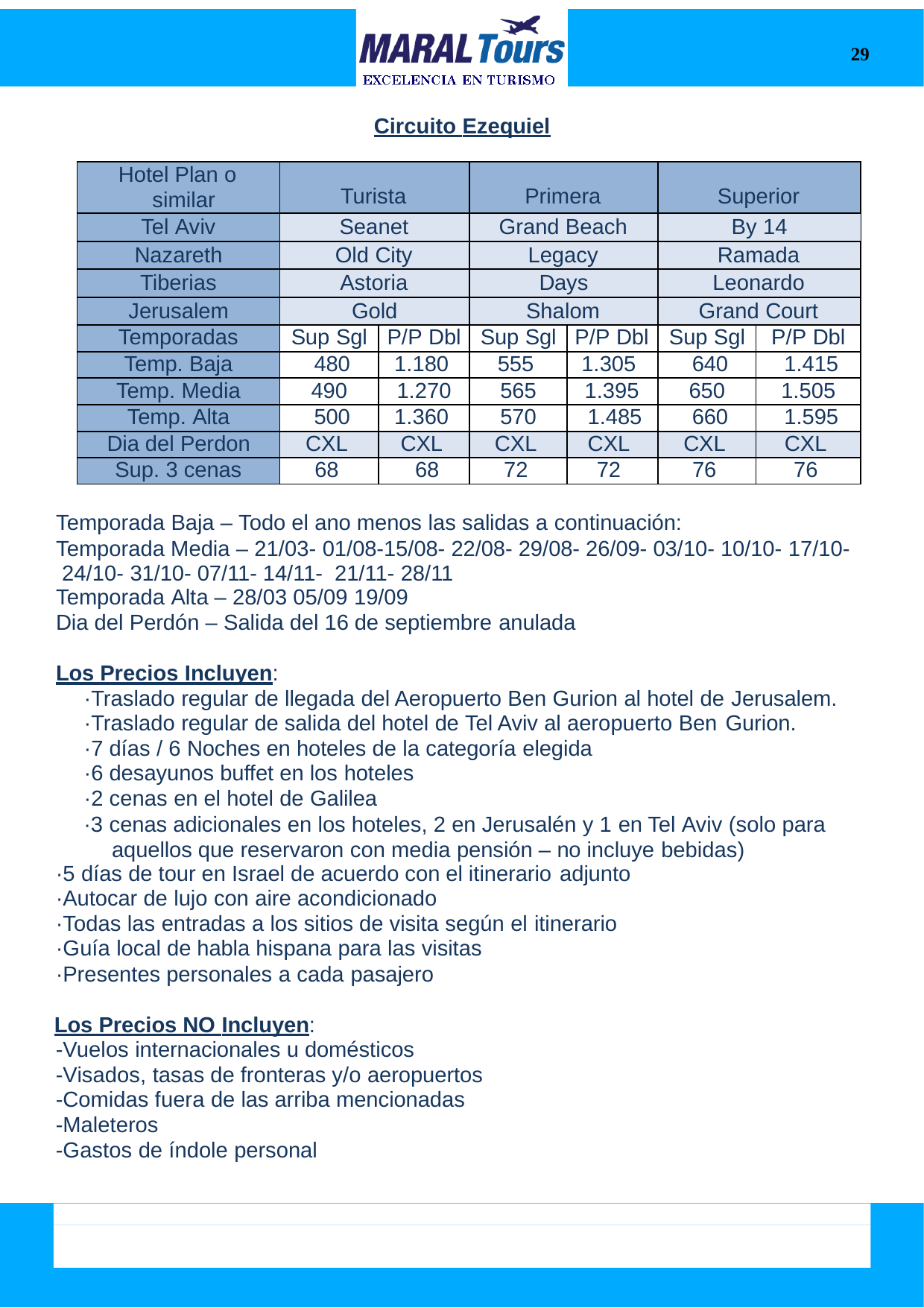

29

Circuito Ezequiel
| Hotel Plan o similar | Turista |  | Primera |  | Superior |  |
| --- | --- | --- | --- | --- | --- | --- |
| Tel Aviv | Seanet |  | Grand Beach |  | By 14 |  |
| Nazareth | Old City |  | Legacy |  | Ramada |  |
| Tiberias | Astoria |  | Days |  | Leonardo |  |
| Jerusalem | Gold |  | Shalom |  | Grand Court |  |
| Temporadas | Sup Sgl | P/P Dbl | Sup Sgl | P/P Dbl | Sup Sgl | P/P Dbl |
| Temp. Baja | 480 | 1.180 | 555 | 1.305 | 640 | 1.415 |
| Temp. Media | 490 | 1.270 | 565 | 1.395 | 650 | 1.505 |
| Temp. Alta | 500 | 1.360 | 570 | 1.485 | 660 | 1.595 |
| Dia del Perdon | CXL | CXL | CXL | CXL | CXL | CXL |
| Sup. 3 cenas | 68 | 68 | 72 | 72 | 76 | 76 |
Temporada Baja – Todo el ano menos las salidas a continuación:
Temporada Media – 21/03- 01/08-15/08- 22/08- 29/08- 26/09- 03/10- 10/10- 17/10-  24/10- 31/10- 07/11- 14/11-  21/11- 28/11
Temporada Alta – 28/03 05/09 19/09
Dia del Perdón – Salida del 16 de septiembre anulada

Los Precios Incluyen:
·Traslado regular de llegada del Aeropuerto Ben Gurion al hotel de Jerusalem.
·Traslado regular de salida del hotel de Tel Aviv al aeropuerto Ben Gurion.
·7 días / 6 Noches en hoteles de la categoría elegida
·6 desayunos buffet en los hoteles
·2 cenas en el hotel de Galilea
·3 cenas adicionales en los hoteles, 2 en Jerusalén y 1 en Tel Aviv (solo para  aquellos que reservaron con media pensión – no incluye bebidas)
·5 días de tour en Israel de acuerdo con el itinerario adjunto
·Autocar de lujo con aire acondicionado
·Todas las entradas a los sitios de visita según el itinerario
·Guía local de habla hispana para las visitas
·Presentes personales a cada pasajero

Los Precios NO Incluyen:
-Vuelos internacionales u domésticos
-Visados, tasas de fronteras y/o aeropuertos
-Comidas fuera de las arriba mencionadas
-Maleteros
-Gastos de índole personal